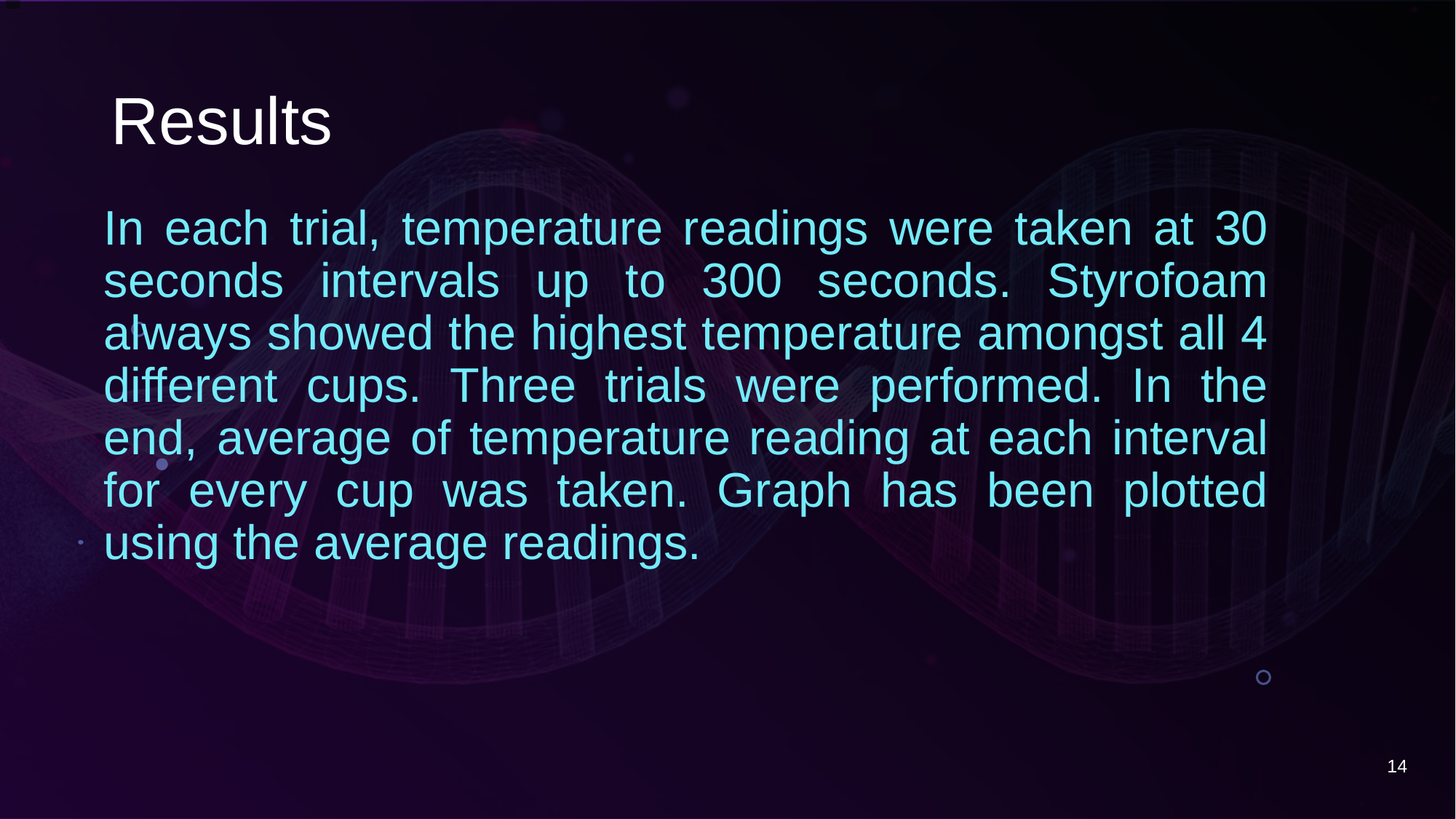

# Results
In each trial, temperature readings were taken at 30 seconds intervals up to 300 seconds. Styrofoam always showed the highest temperature amongst all 4 different cups. Three trials were performed. In the end, average of temperature reading at each interval for every cup was taken. Graph has been plotted using the average readings.
14